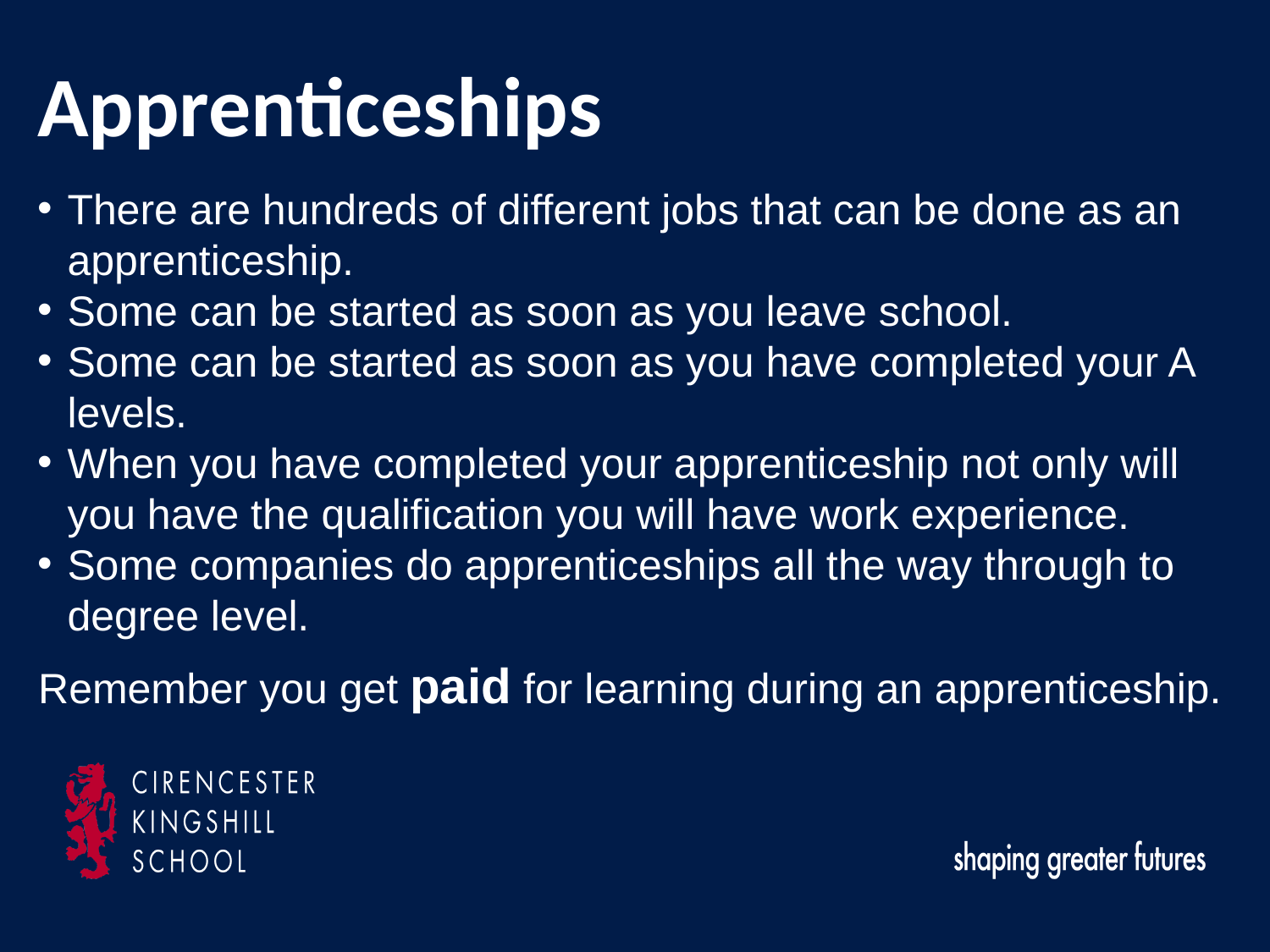

Apprenticeships
There are hundreds of different jobs that can be done as an apprenticeship.
Some can be started as soon as you leave school.
Some can be started as soon as you have completed your A levels.
When you have completed your apprenticeship not only will you have the qualification you will have work experience.
Some companies do apprenticeships all the way through to degree level.

Remember you get paid for learning during an apprenticeship.